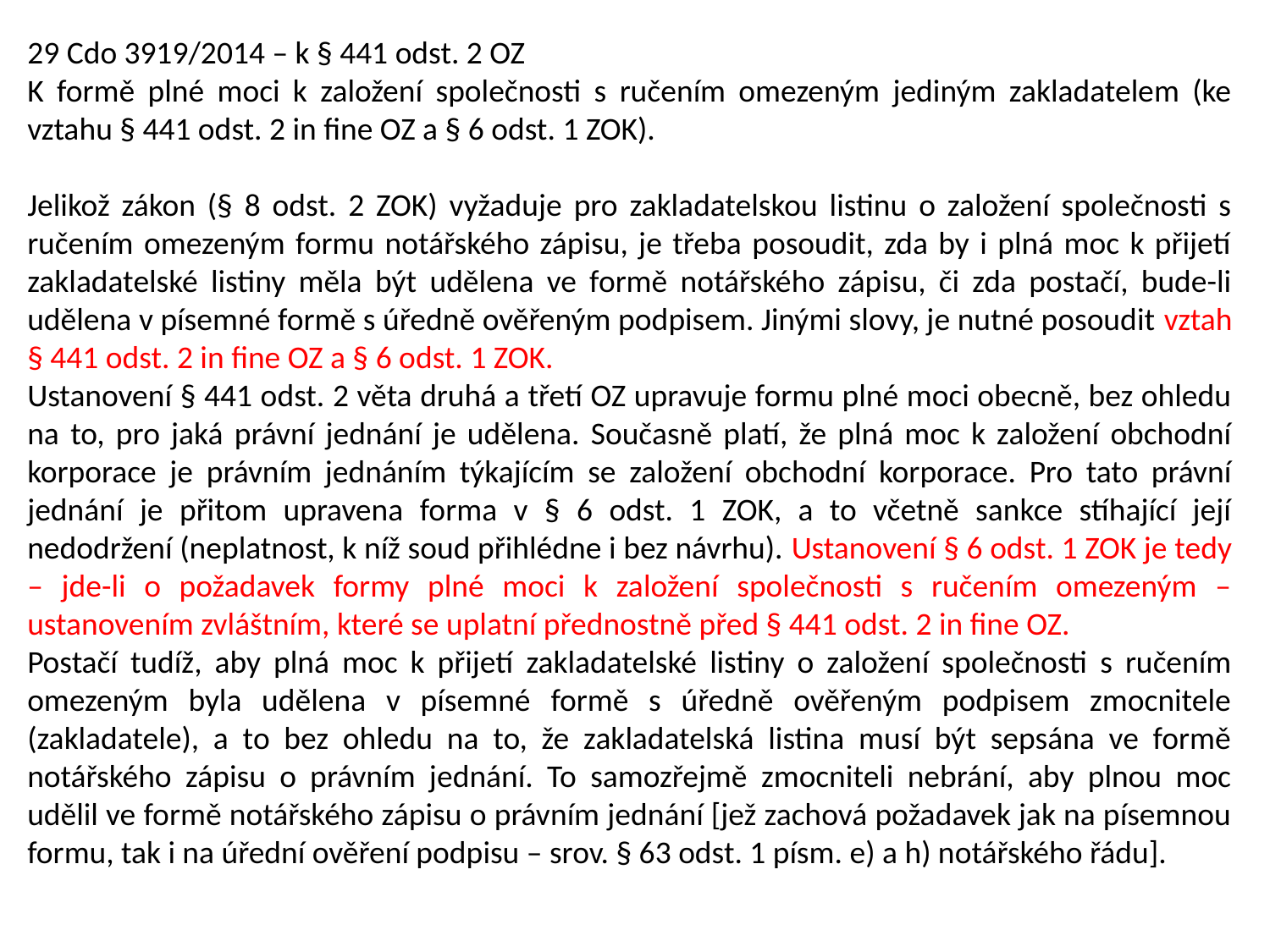

29 Cdo 3919/2014 – k § 441 odst. 2 OZ
K formě plné moci k založení společnosti s ručením omezeným jediným zakladatelem (ke vztahu § 441 odst. 2 in fine OZ a § 6 odst. 1 ZOK).

Jelikož zákon (§ 8 odst. 2 ZOK) vyžaduje pro zakladatelskou listinu o založení společnosti s ručením omezeným formu notářského zápisu, je třeba posoudit, zda by i plná moc k přijetí zakladatelské listiny měla být udělena ve formě notářského zápisu, či zda postačí, bude-li udělena v písemné formě s úředně ověřeným podpisem. Jinými slovy, je nutné posoudit vztah § 441 odst. 2 in fine OZ a § 6 odst. 1 ZOK.
Ustanovení § 441 odst. 2 věta druhá a třetí OZ upravuje formu plné moci obecně, bez ohledu na to, pro jaká právní jednání je udělena. Současně platí, že plná moc k založení obchodní korporace je právním jednáním týkajícím se založení obchodní korporace. Pro tato právní jednání je přitom upravena forma v § 6 odst. 1 ZOK, a to včetně sankce stíhající její nedodržení (neplatnost, k níž soud přihlédne i bez návrhu). Ustanovení § 6 odst. 1 ZOK je tedy – jde-li o požadavek formy plné moci k založení společnosti s ručením omezeným – ustanovením zvláštním, které se uplatní přednostně před § 441 odst. 2 in fine OZ.
Postačí tudíž, aby plná moc k přijetí zakladatelské listiny o založení společnosti s ručením omezeným byla udělena v písemné formě s úředně ověřeným podpisem zmocnitele (zakladatele), a to bez ohledu na to, že zakladatelská listina musí být sepsána ve formě notářského zápisu o právním jednání. To samozřejmě zmocniteli nebrání, aby plnou moc udělil ve formě notářského zápisu o právním jednání [jež zachová požadavek jak na písemnou formu, tak i na úřední ověření podpisu – srov. § 63 odst. 1 písm. e) a h) notářského řádu].